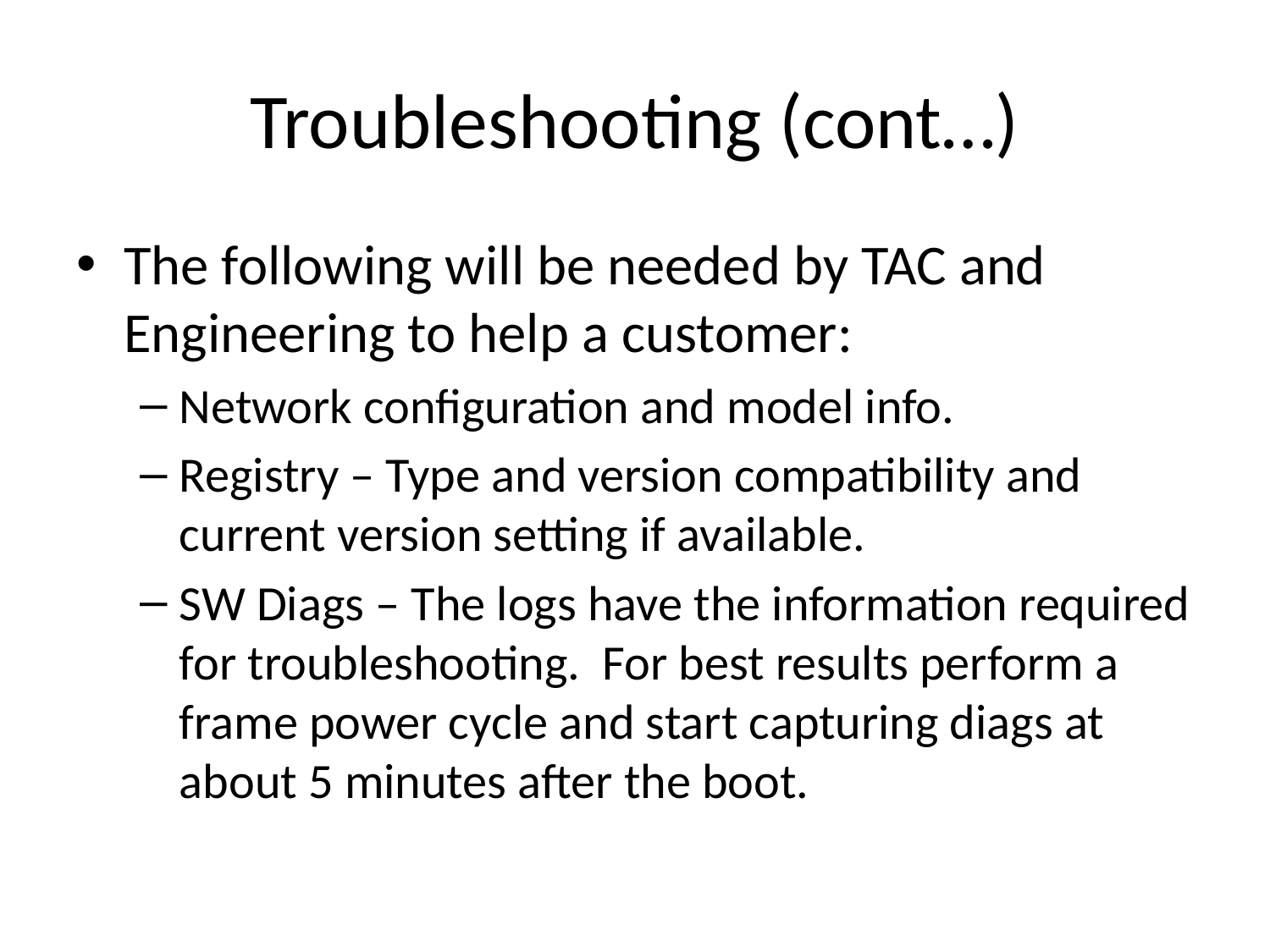

# Troubleshooting (cont…)
The following will be needed by TAC and Engineering to help a customer:
Network configuration and model info.
Registry – Type and version compatibility and current version setting if available.
SW Diags – The logs have the information required for troubleshooting.  For best results perform a frame power cycle and start capturing diags at about 5 minutes after the boot.